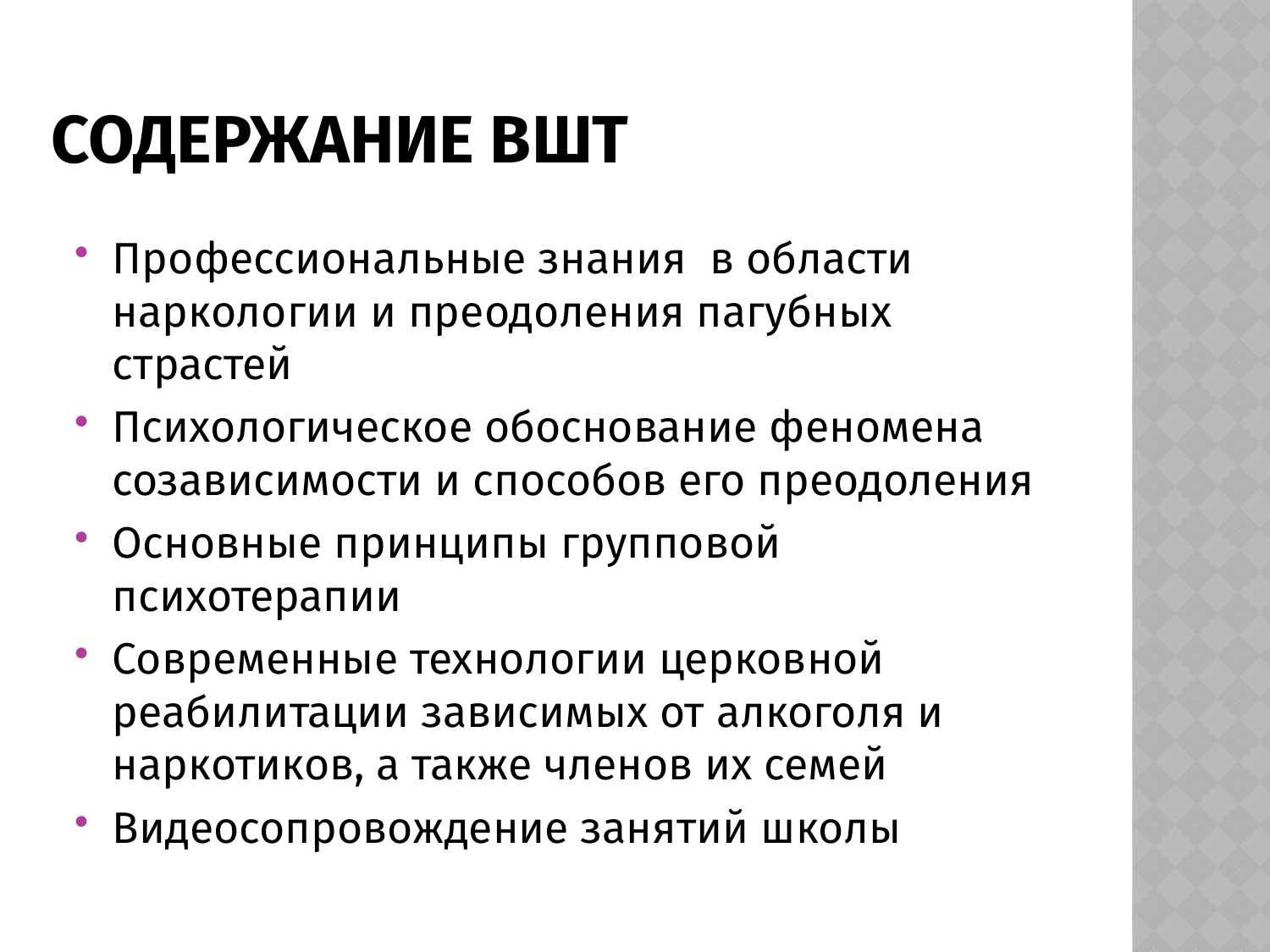

# Содержание ВШТ
Профессиональные знания  в области наркологии и преодоления пагубных страстей
Психологическое обоснование феномена созависимости и способов его преодоления
Основные принципы групповой психотерапии
Современные технологии церковной реабилитации зависимых от алкоголя и наркотиков, а также членов их семей
Видеосопровождение занятий школы